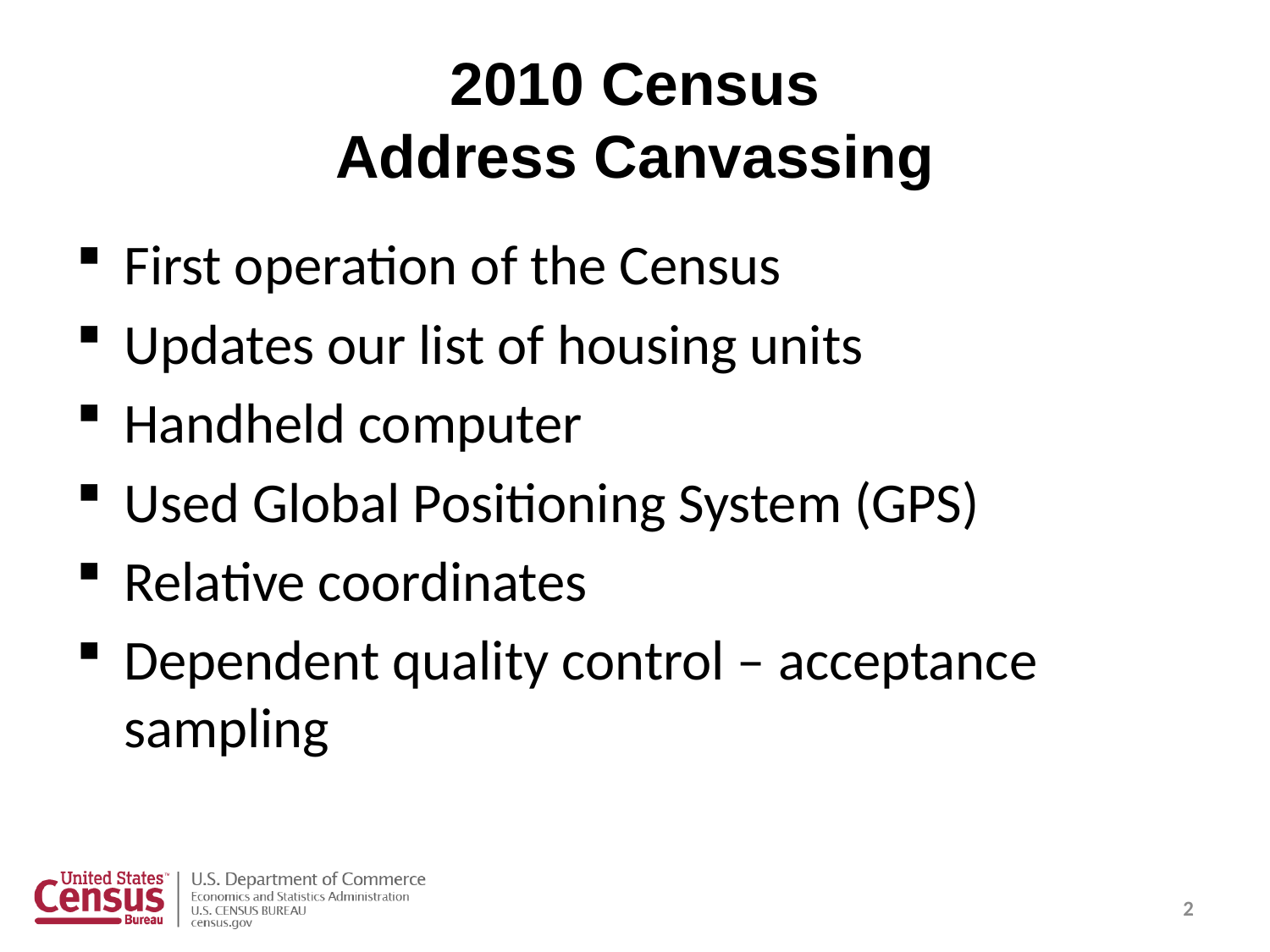

# 2010 Census Address Canvassing
First operation of the Census
Updates our list of housing units
Handheld computer
Used Global Positioning System (GPS)
Relative coordinates
Dependent quality control – acceptance sampling

2